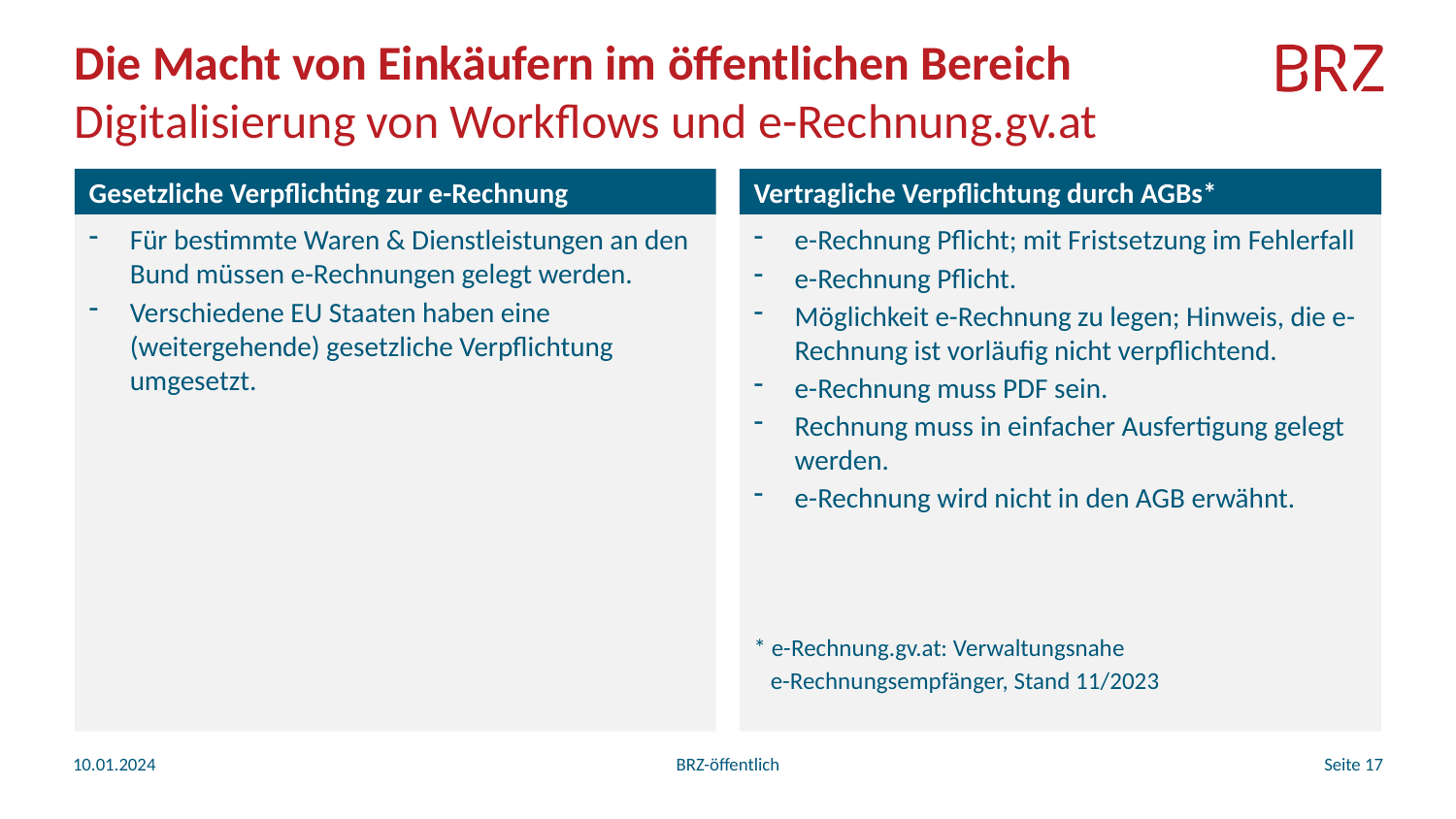

# Die Macht von Einkäufern im öffentlichen Bereich Digitalisierung von Workflows und e-Rechnung.gv.at
Gesetzliche Verpflichting zur e-Rechnung
Vertragliche Verpflichtung durch AGBs*
Für bestimmte Waren & Dienstleistungen an den Bund müssen e-Rechnungen gelegt werden.
Verschiedene EU Staaten haben eine (weitergehende) gesetzliche Verpflichtung umgesetzt.
e-Rechnung Pflicht; mit Fristsetzung im Fehlerfall
e-Rechnung Pflicht.
Möglichkeit e-Rechnung zu legen; Hinweis, die e-Rechnung ist vorläufig nicht verpflichtend.
e-Rechnung muss PDF sein.
Rechnung muss in einfacher Ausfertigung gelegt werden.
e-Rechnung wird nicht in den AGB erwähnt.

* e-Rechnung.gv.at: Verwaltungsnahe
   e-Rechnungsempfänger, Stand 11/2023
10.01.2024
Seite 17